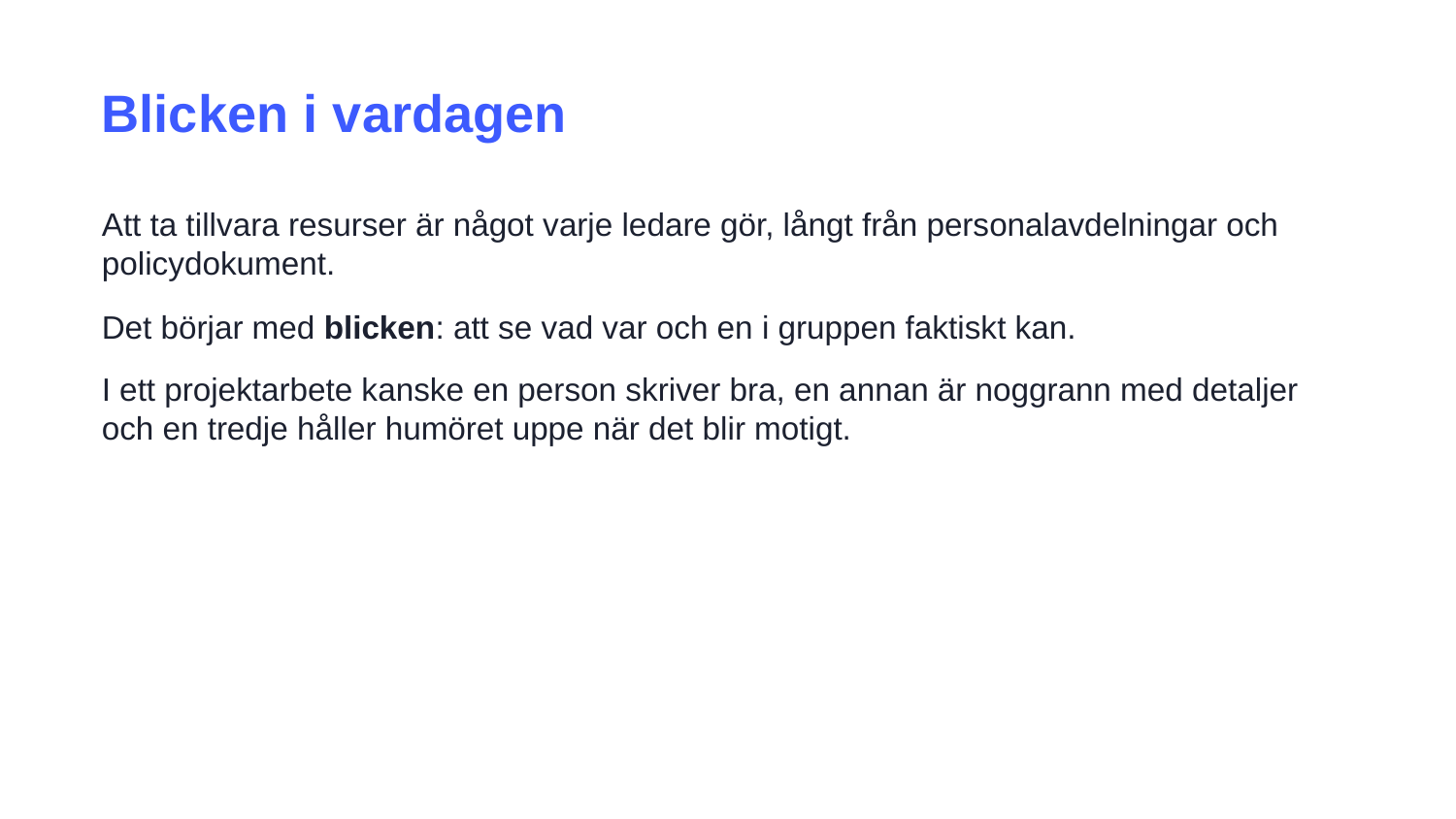

Blicken i vardagen
Att ta tillvara resurser är något varje ledare gör, långt från personalavdelningar och policydokument.
Det börjar med blicken: att se vad var och en i gruppen faktiskt kan.
I ett projektarbete kanske en person skriver bra, en annan är noggrann med detaljer och en tredje håller humöret uppe när det blir motigt.